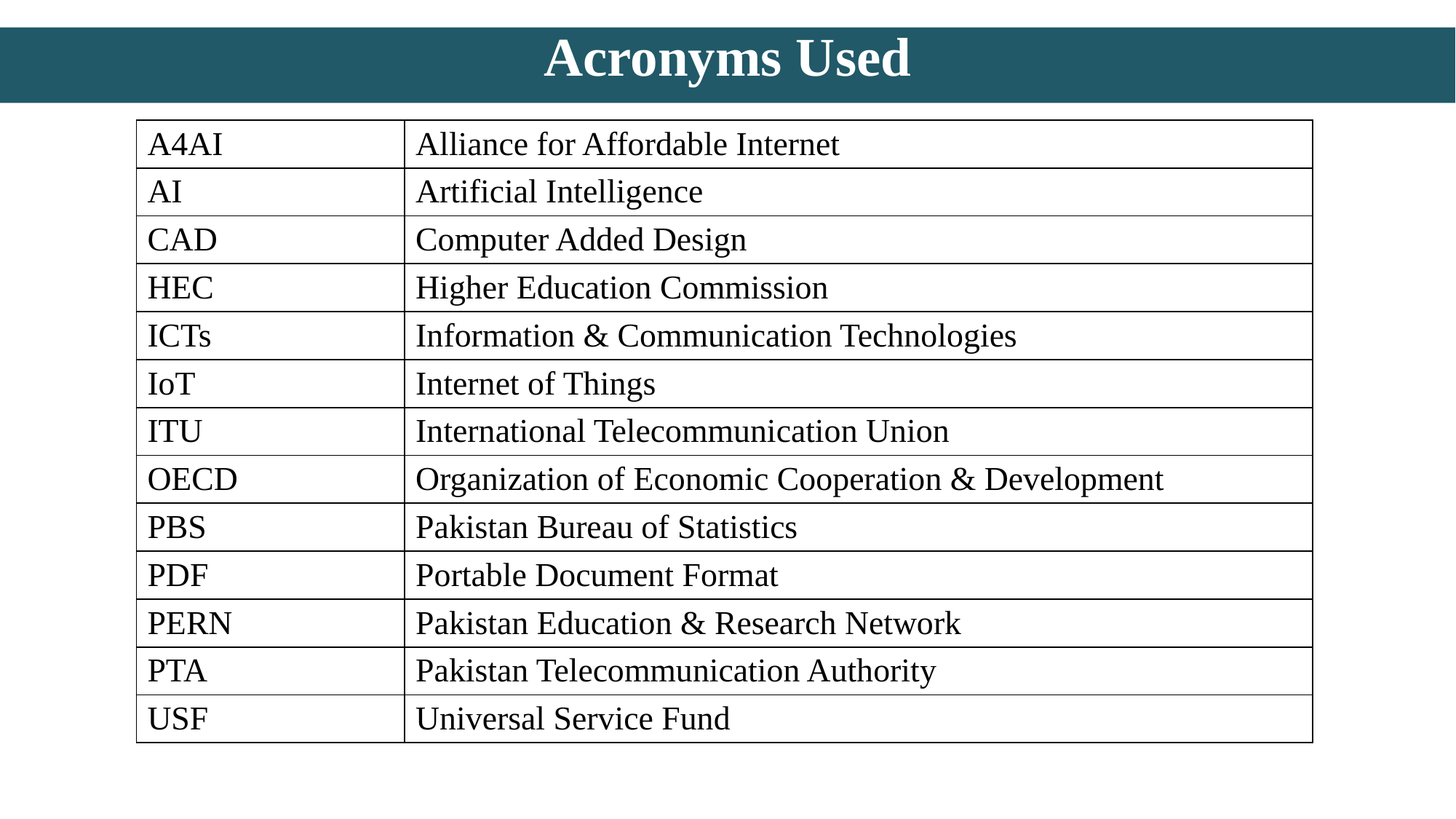

# Acronyms Used
| A4AI | Alliance for Affordable Internet |
| --- | --- |
| AI | Artificial Intelligence |
| CAD | Computer Added Design |
| HEC | Higher Education Commission |
| ICTs | Information & Communication Technologies |
| IoT | Internet of Things |
| ITU | International Telecommunication Union |
| OECD | Organization of Economic Cooperation & Development |
| PBS | Pakistan Bureau of Statistics |
| PDF | Portable Document Format |
| PERN | Pakistan Education & Research Network |
| PTA | Pakistan Telecommunication Authority |
| USF | Universal Service Fund |
3